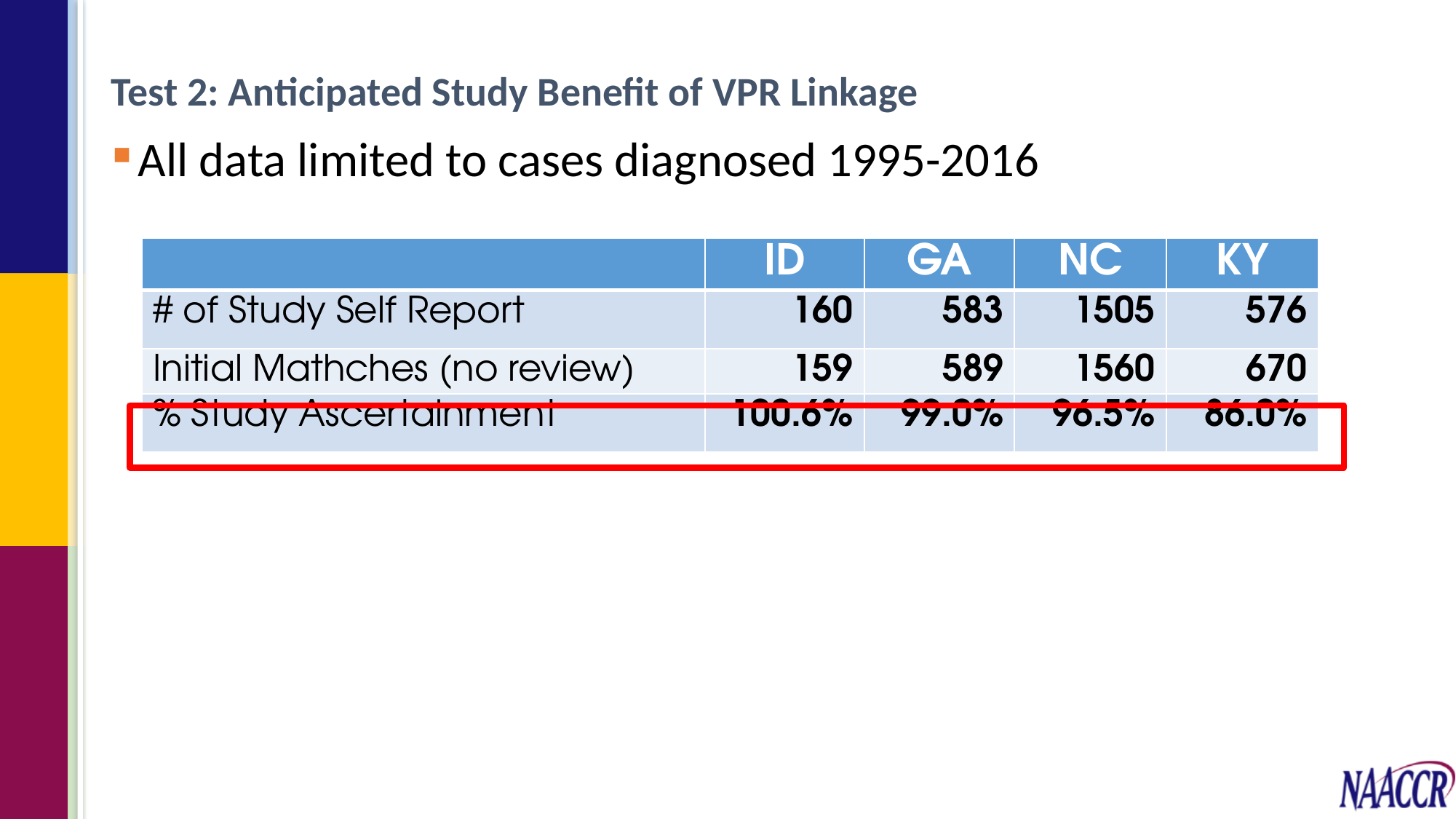

# Test 2: Anticipated Study Benefit of VPR Linkage
All data limited to cases diagnosed 1995-2016
|  | ID | GA | NC | KY |
| --- | --- | --- | --- | --- |
| # of Study Self Report | 160 | 583 | 1505 | 576 |
| Initial Mathches (no review) | 159 | 589 | 1560 | 670 |
| % Study Ascertainment | 100.6% | 99.0% | 96.5% | 86.0% |